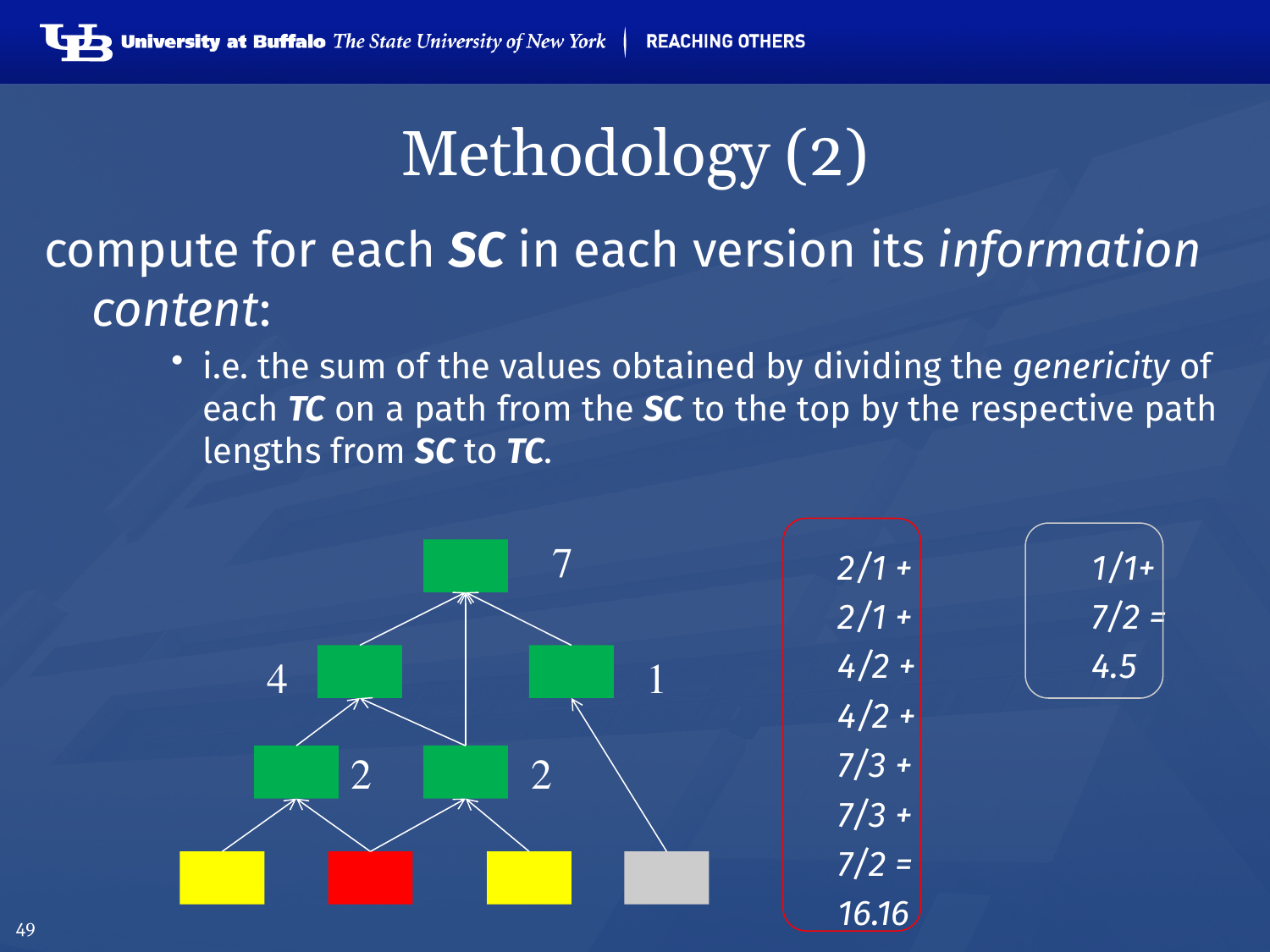

# Methodology (2)
compute for each SC in each version its information content:
i.e. the sum of the values obtained by dividing the genericity of each TC on a path from the SC to the top by the respective path lengths from SC to TC.

					2/1 +		1/1+
					2/1 +       	7/2 =
					4/2 +		4.5
					4/2 +
					7/3 +
					7/3 +
					7/2 =
					16.16

7

4

1
2
2